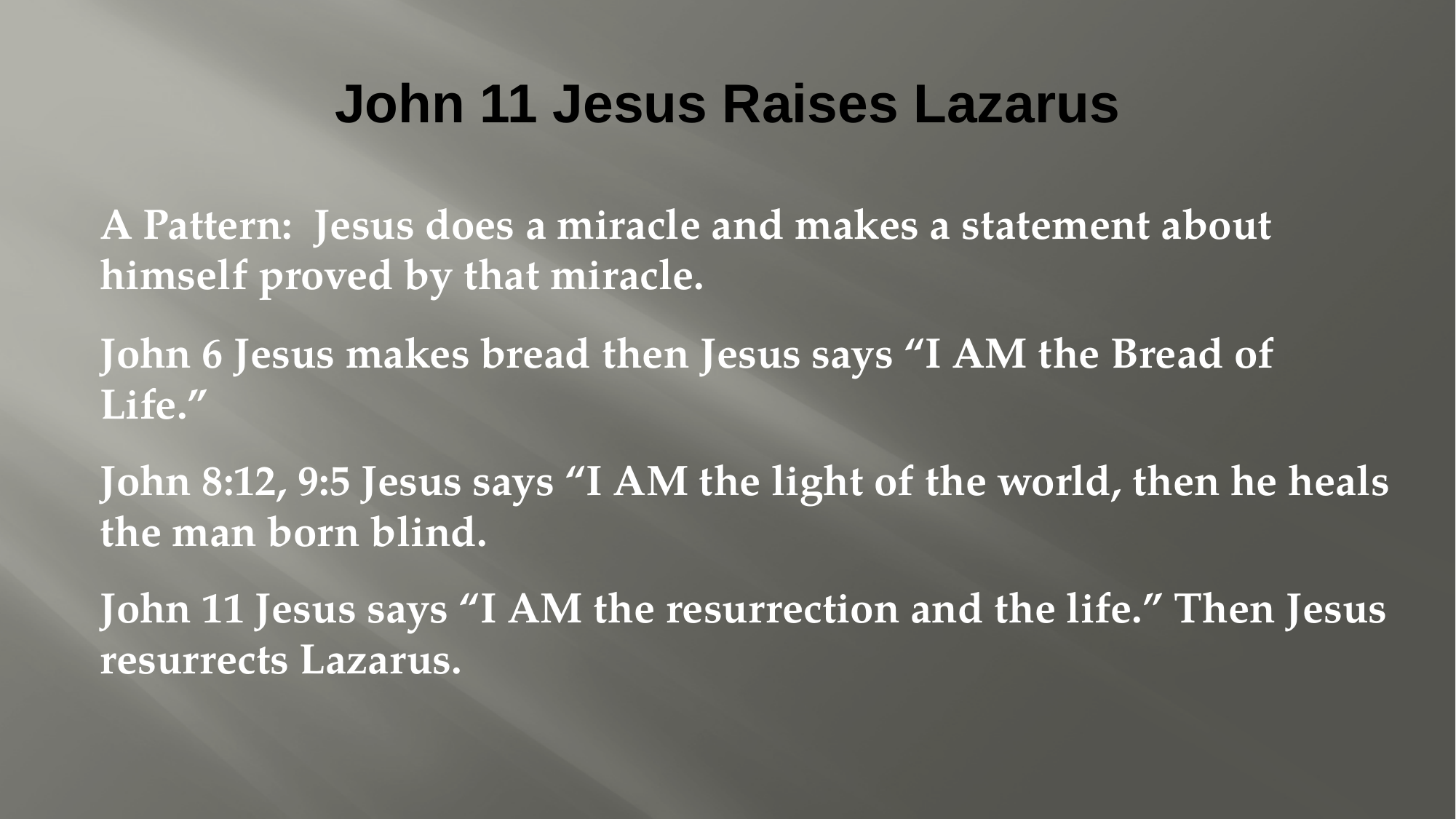

# John 11 Jesus Raises Lazarus
A Pattern:  Jesus does a miracle and makes a statement about himself proved by that miracle.

John 6 Jesus makes bread then Jesus says “I AM the Bread of Life.”

John 8:12, 9:5 Jesus says “I AM the light of the world, then he heals the man born blind.

John 11 Jesus says “I AM the resurrection and the life.” Then Jesus resurrects Lazarus.